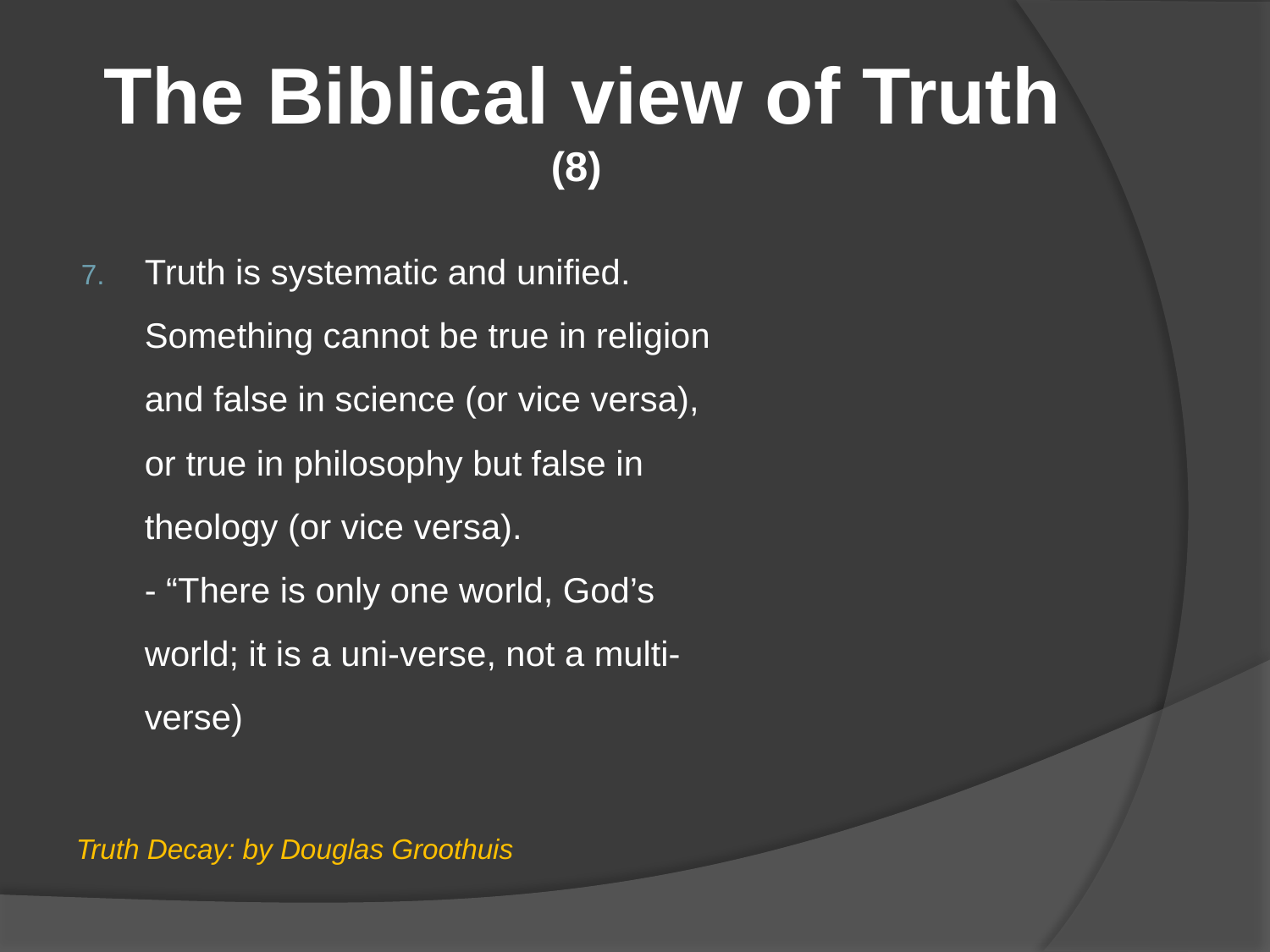

# The Biblical view of Truth (8)
Truth is systematic and unified. Something cannot be true in religion and false in science (or vice versa), or true in philosophy but false in theology (or vice versa).
- “There is only one world, God’s world; it is a uni-verse, not a multi-verse)

Truth Decay: by Douglas Groothuis